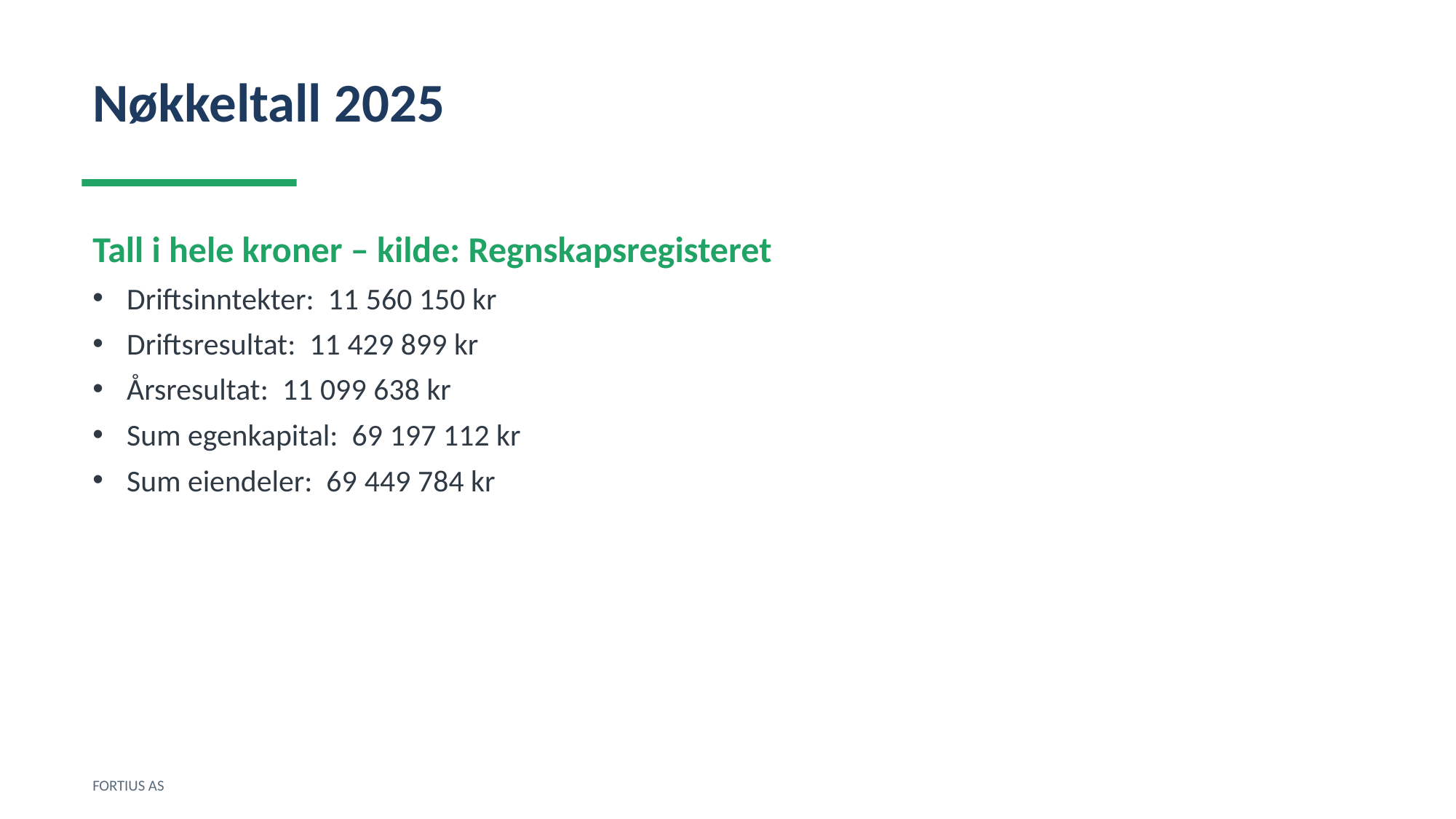

Nøkkeltall 2025

Tall i hele kroner – kilde: Regnskapsregisteret
Driftsinntekter:  11 560 150 kr
Driftsresultat:  11 429 899 kr
Årsresultat:  11 099 638 kr
Sum egenkapital:  69 197 112 kr
Sum eiendeler:  69 449 784 kr
FORTIUS AS